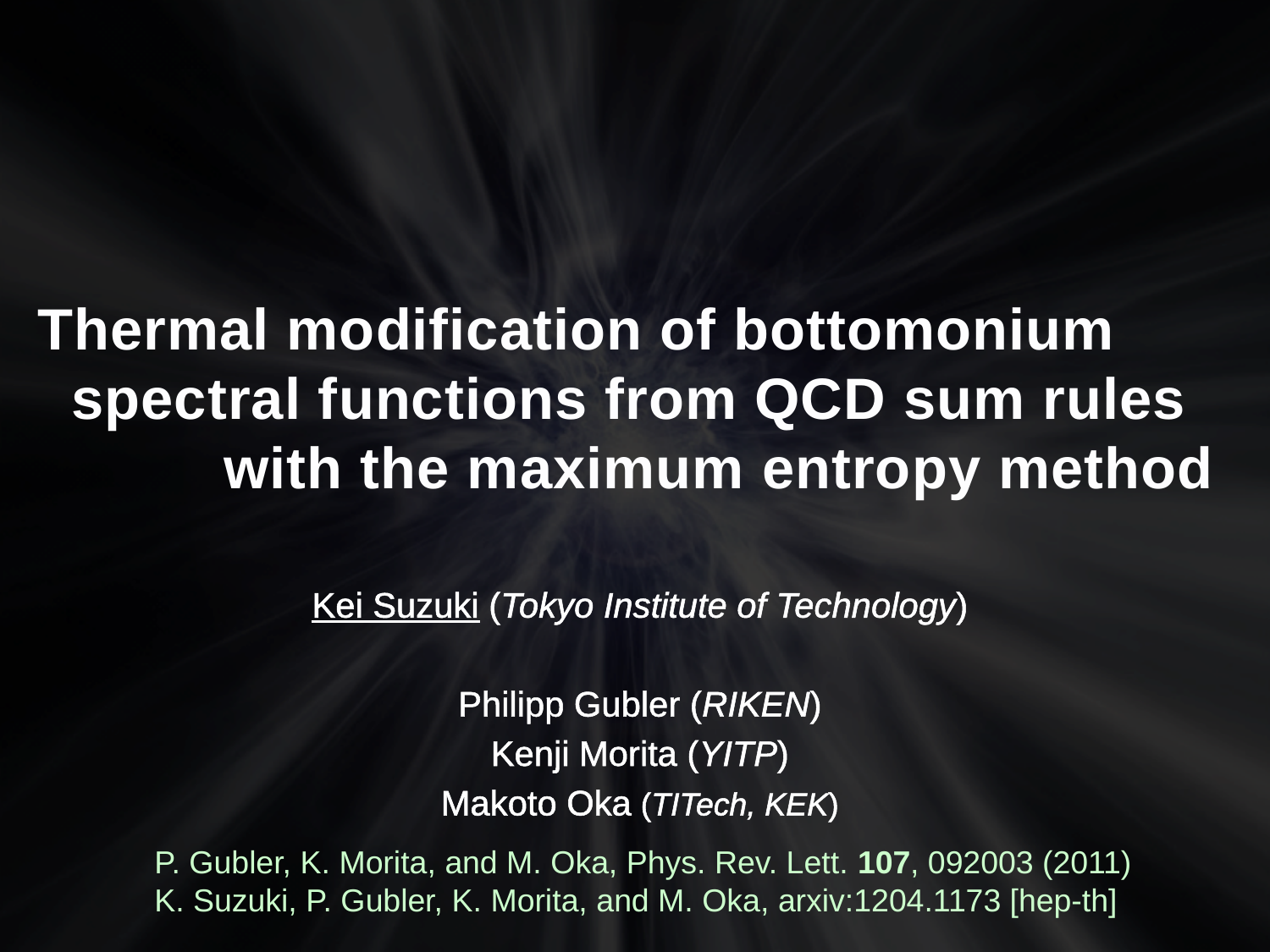

# Thermal modification of bottomonium spectral functions from QCD sum rules with the maximum entropy method
Kei Suzuki (Tokyo Institute of Technology)

Philipp Gubler (RIKEN)
Kenji Morita (YITP)
Makoto Oka (TITech, KEK)
P. Gubler, K. Morita, and M. Oka, Phys. Rev. Lett. 107, 092003 (2011)
K. Suzuki, P. Gubler, K. Morita, and M. Oka, arxiv:1204.1173 [hep-th]